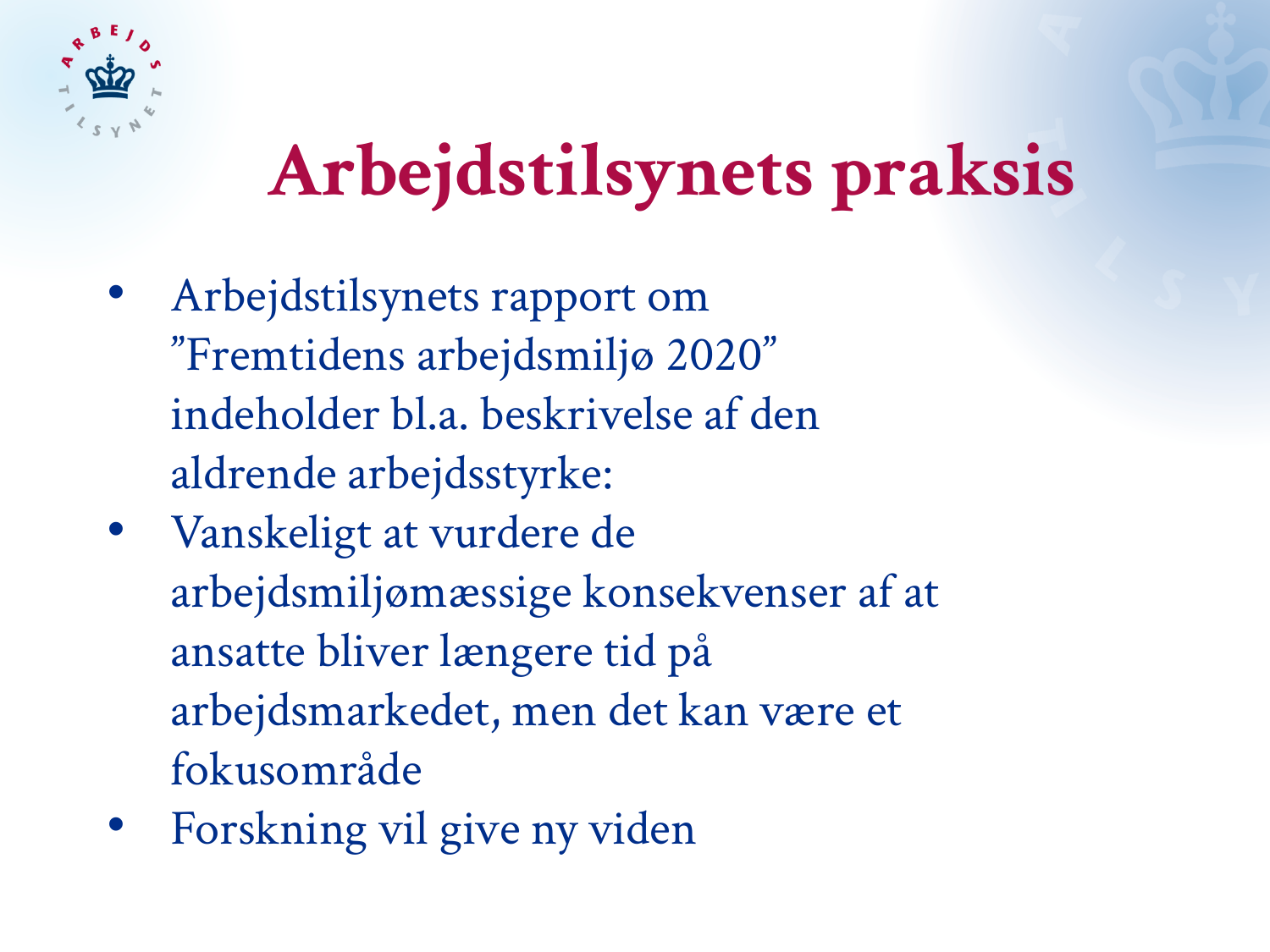

# Arbejdstilsynets praksis

Arbejdstilsynets rapport om ”Fremtidens arbejdsmiljø 2020” indeholder bl.a. beskrivelse af den aldrende arbejdsstyrke:
Vanskeligt at vurdere de arbejdsmiljømæssige konsekvenser af at ansatte bliver længere tid på arbejdsmarkedet, men det kan være et fokusområde
Forskning vil give ny viden